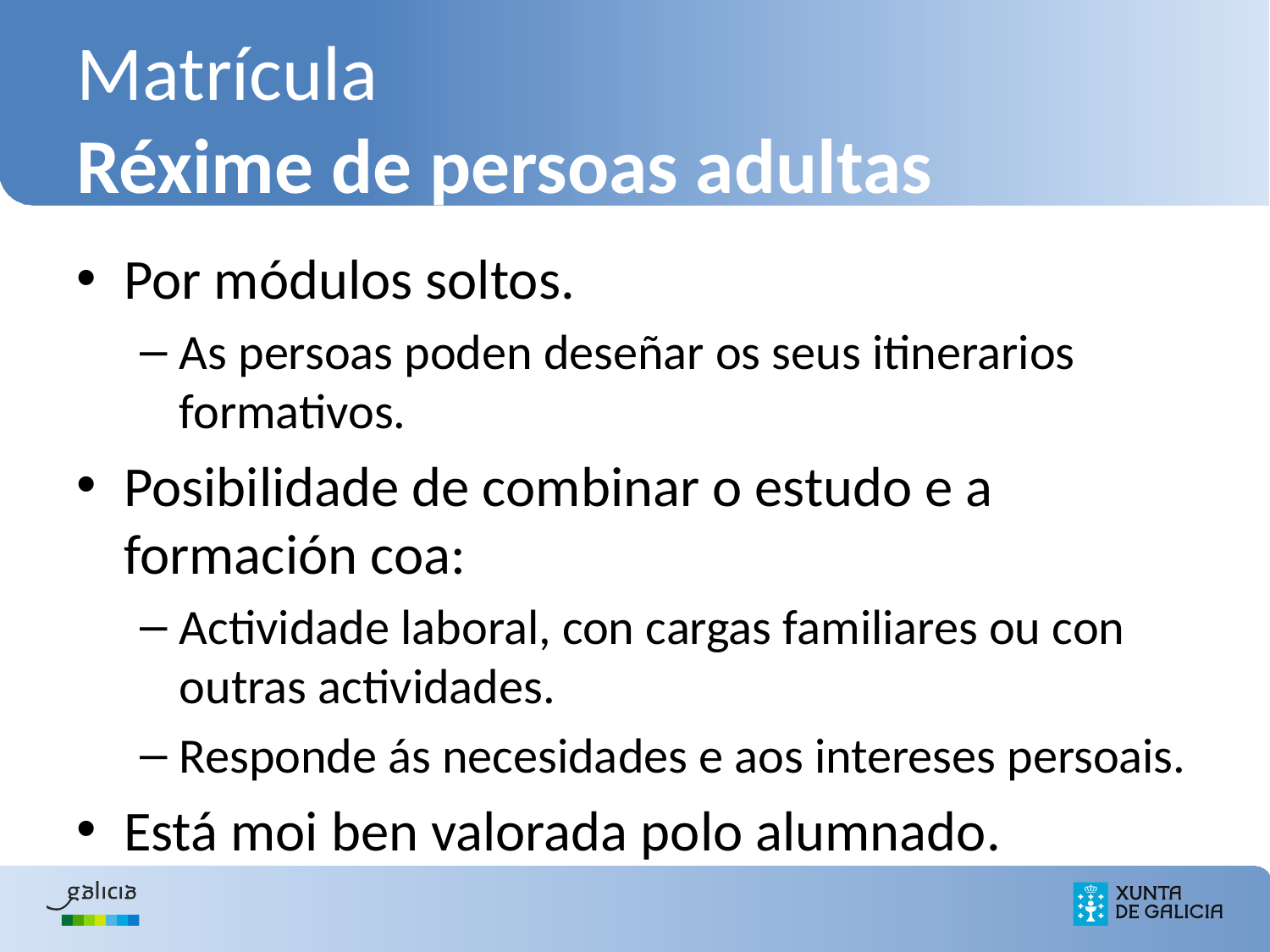

# Matrícula Réxime de persoas adultas
Por módulos soltos.
As persoas poden deseñar os seus itinerarios formativos.
Posibilidade de combinar o estudo e a formación coa:
Actividade laboral, con cargas familiares ou con outras actividades.
Responde ás necesidades e aos intereses persoais.
Está moi ben valorada polo alumnado.